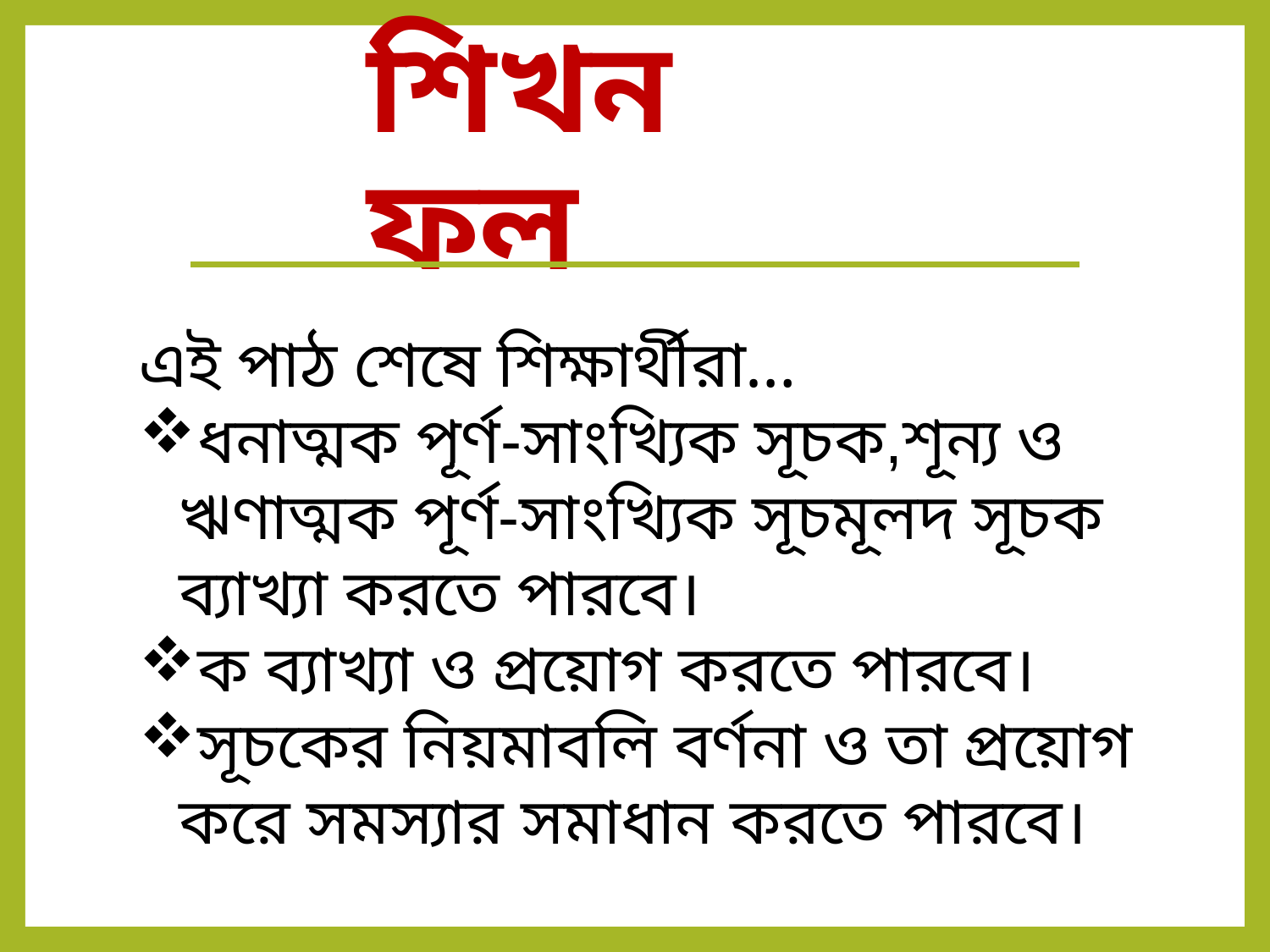

# শিখন ফল
এই পাঠ শেষে শিক্ষার্থীরা…
ধনাত্মক পূর্ণ-সাংখ্যিক সূচক,শূন্য ও ঋণাত্মক পূর্ণ-সাংখ্যিক সূচমূলদ সূচক ব্যাখ্যা করতে পারবে।
ক ব্যাখ্যা ও প্রয়োগ করতে পারবে।
সূচকের নিয়মাবলি বর্ণনা ও তা প্রয়োগ করে সমস্যার সমাধান করতে পারবে।